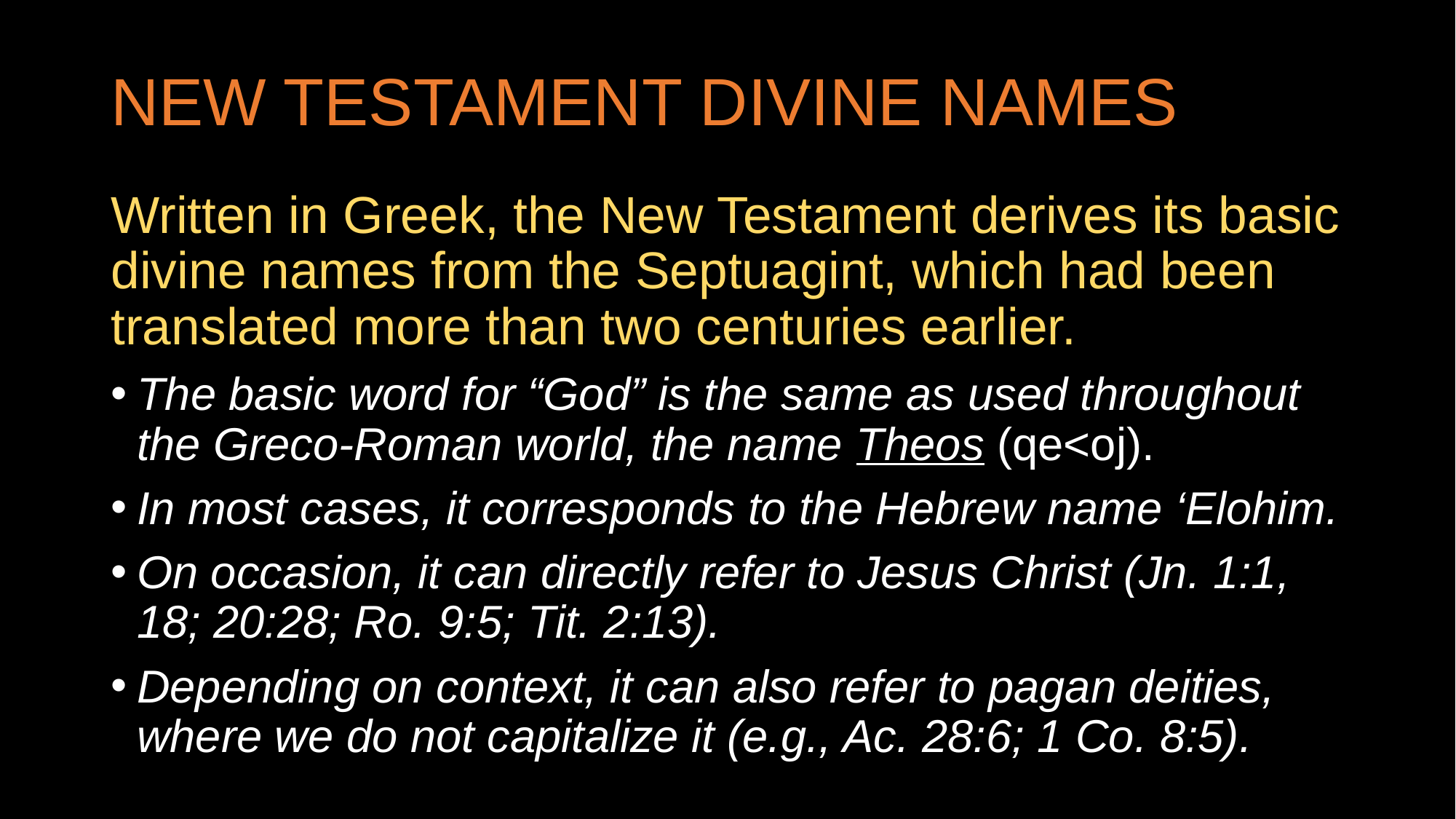

# NEW TESTAMENT DIVINE NAMES
Written in Greek, the New Testament derives its basic divine names from the Septuagint, which had been translated more than two centuries earlier.
The basic word for “God” is the same as used throughout the Greco-Roman world, the name Theos (qe<oj).
In most cases, it corresponds to the Hebrew name ‘Elohim.
On occasion, it can directly refer to Jesus Christ (Jn. 1:1, 18; 20:28; Ro. 9:5; Tit. 2:13).
Depending on context, it can also refer to pagan deities, where we do not capitalize it (e.g., Ac. 28:6; 1 Co. 8:5).